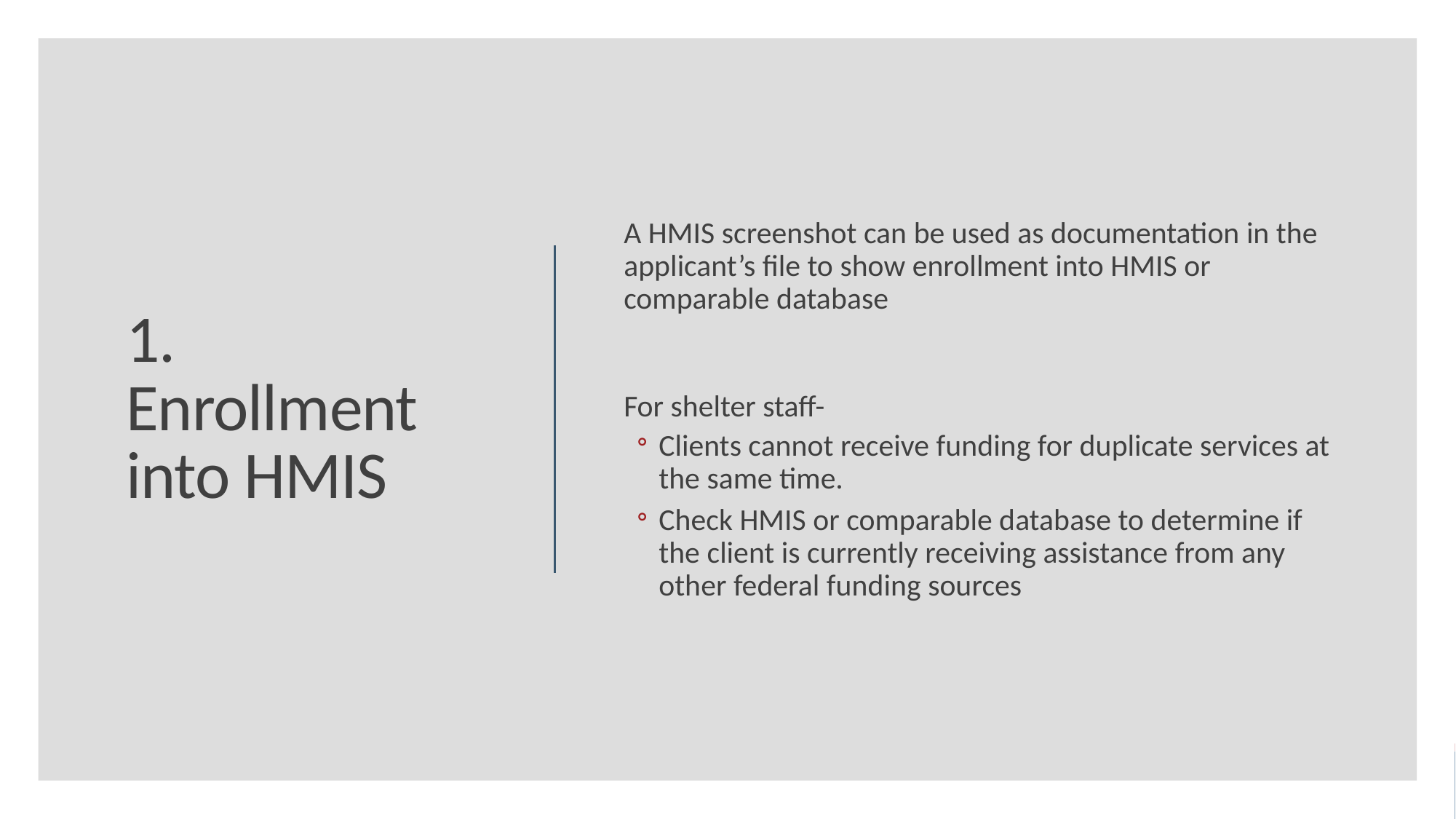

A HMIS screenshot can be used as documentation in the applicant’s file to show enrollment into HMIS or comparable database

For shelter staff-
Clients cannot receive funding for duplicate services at the same time.
Check HMIS or comparable database to determine if the client is currently receiving assistance from any other federal funding sources
# 1. Enrollment into HMIS